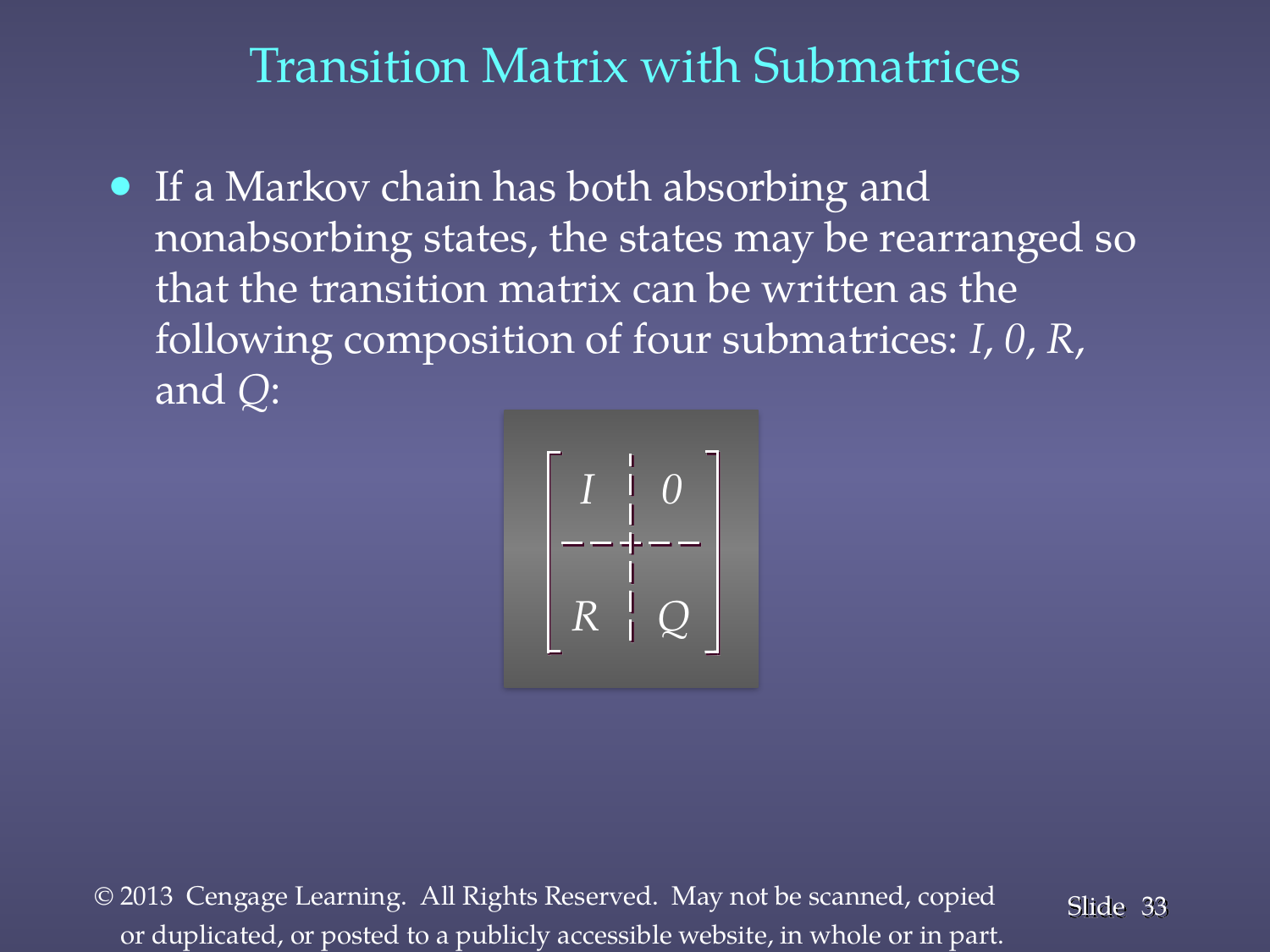

Transition Matrix with Submatrices
If a Markov chain has both absorbing and nonabsorbing states, the states may be rearranged so that the transition matrix can be written as the following composition of four submatrices: I, 0, R, and Q:

I
0
R
Q